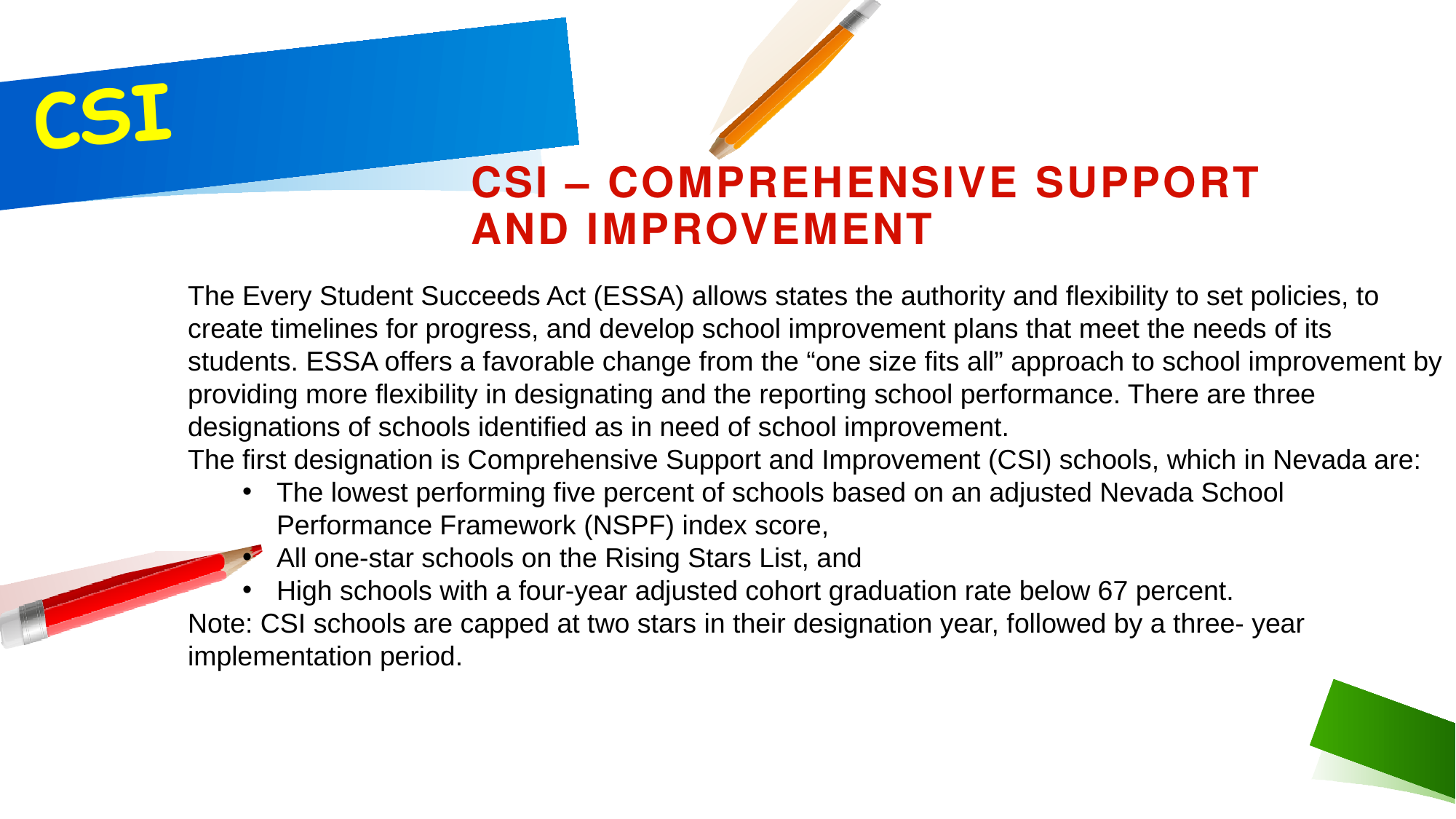

# CSI
CSI – Comprehensive support and improvement
The Every Student Succeeds Act (ESSA) allows states the authority and flexibility to set policies, to create timelines for progress, and develop school improvement plans that meet the needs of its students. ESSA offers a favorable change from the “one size fits all” approach to school improvement by providing more flexibility in designating and the reporting school performance. There are three designations of schools identified as in need of school improvement.
The first designation is Comprehensive Support and Improvement (CSI) schools, which in Nevada are:
The lowest performing five percent of schools based on an adjusted Nevada School Performance Framework (NSPF) index score,
All one-star schools on the Rising Stars List, and
High schools with a four-year adjusted cohort graduation rate below 67 percent.
Note: CSI schools are capped at two stars in their designation year, followed by a three- year implementation period.